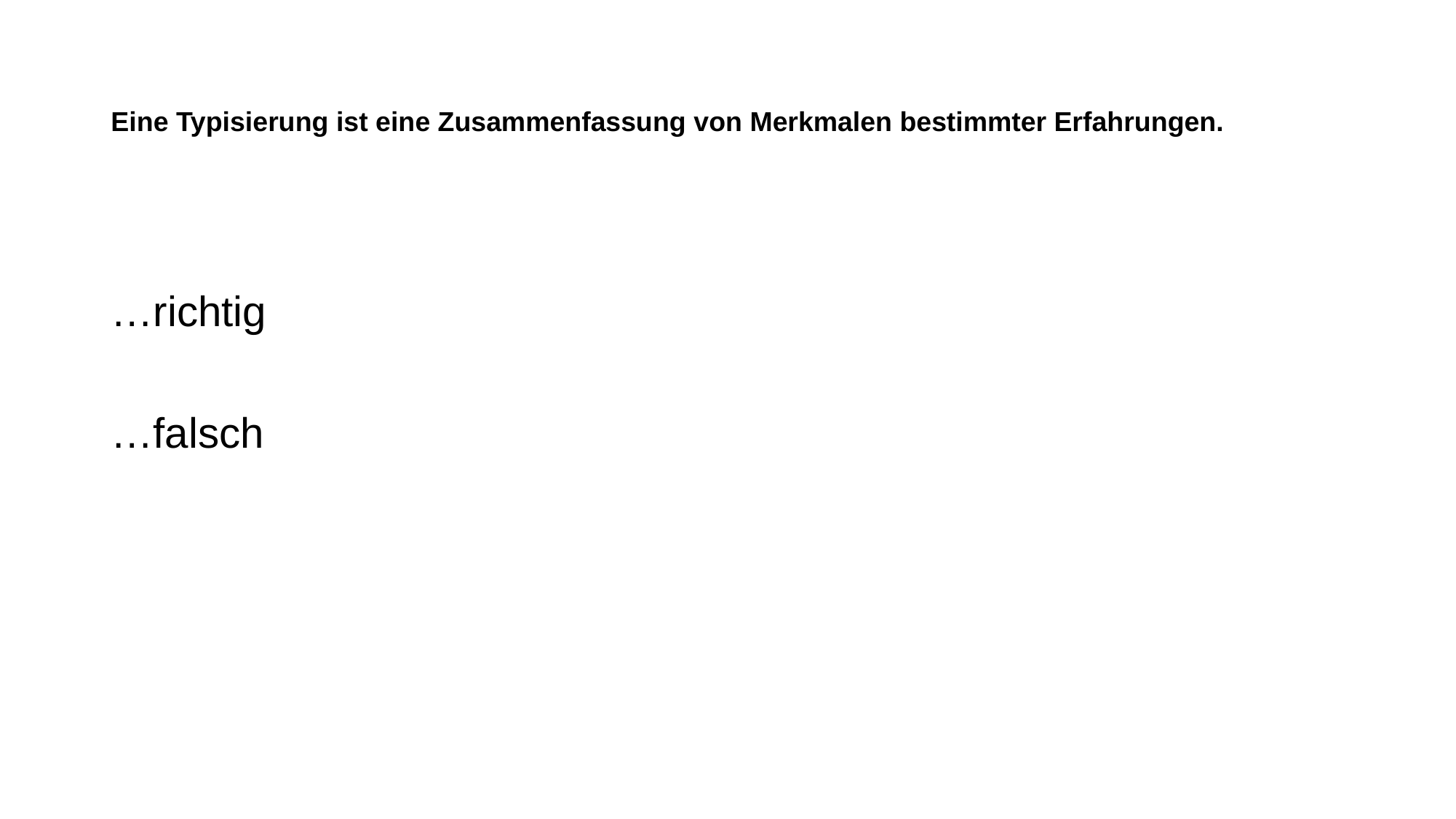

# Eine Typisierung ist eine Zusammenfassung von Merkmalen bestimmter Erfahrungen.

…richtig

…falsch